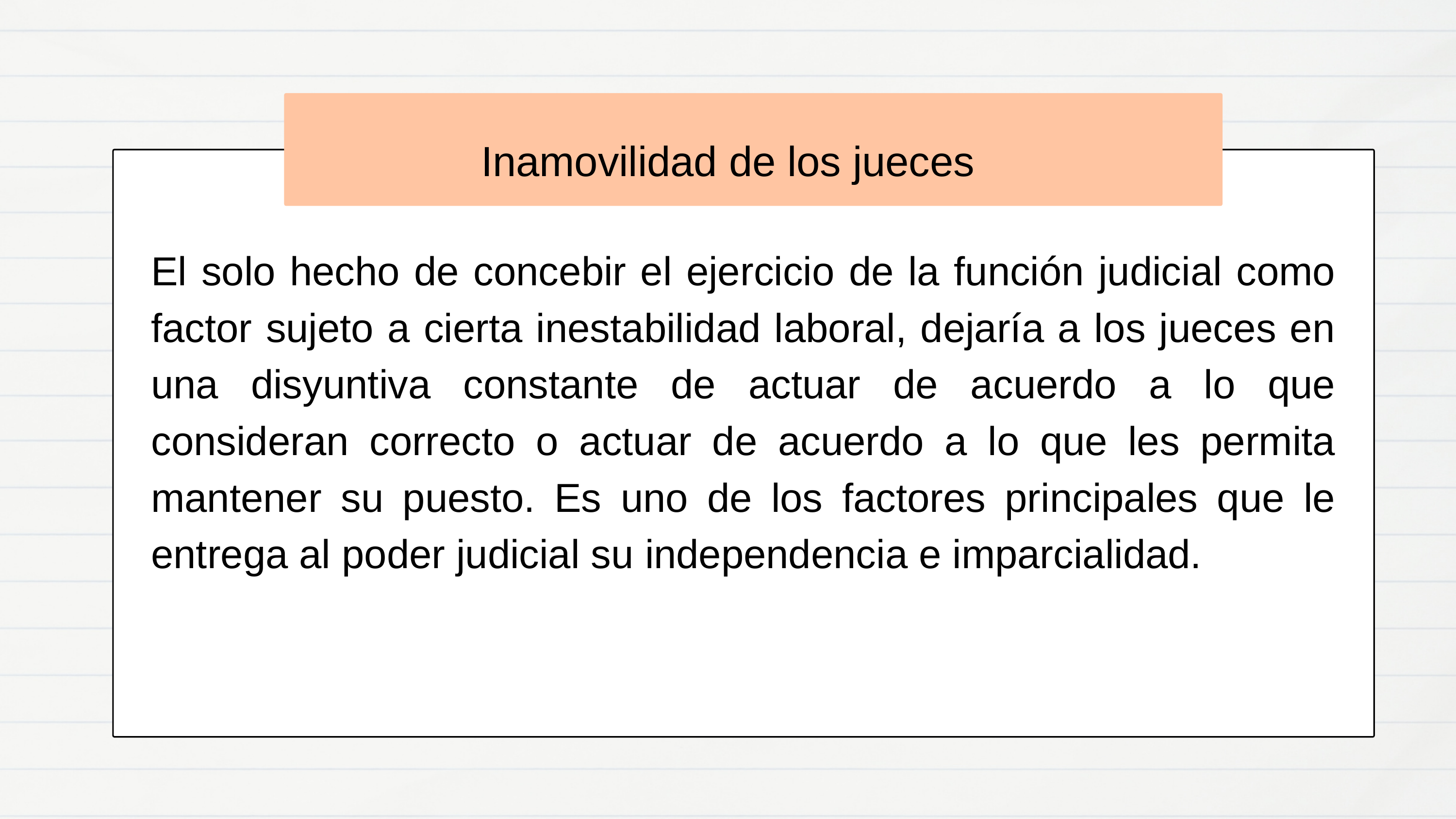

Inamovilidad de los jueces

El solo hecho de concebir el ejercicio de la función judicial como factor sujeto a cierta inestabilidad laboral, dejaría a los jueces en una disyuntiva constante de actuar de acuerdo a lo que consideran correcto o actuar de acuerdo a lo que les permita mantener su puesto. Es uno de los factores principales que le entrega al poder judicial su independencia e imparcialidad.